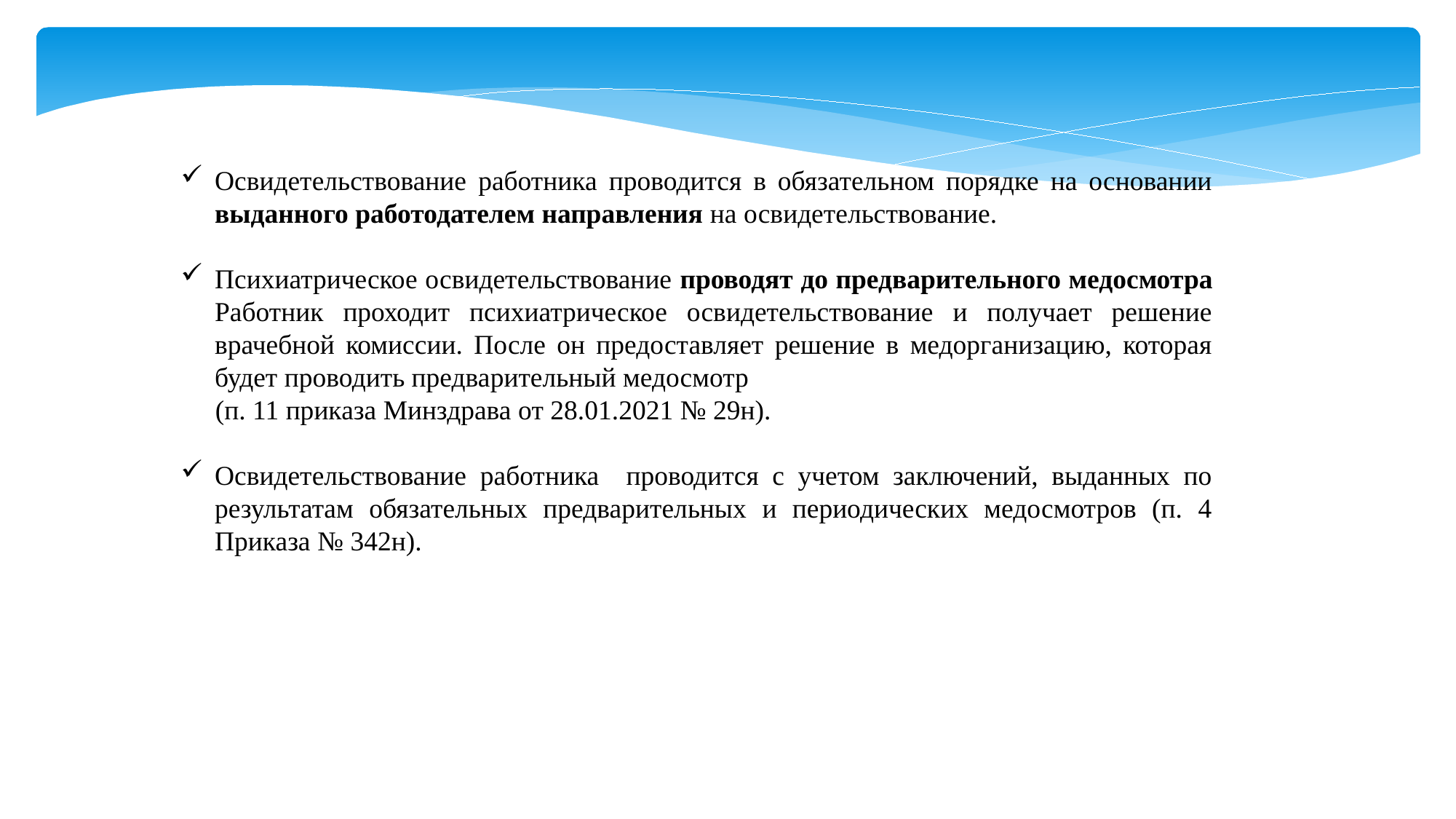

Освидетельствование работника проводится в обязательном порядке на основании выданного работодателем направления на освидетельствование.

Психиатрическое освидетельствование проводят до предварительного медосмотра Работник проходит психиатрическое освидетельствование и получает решение врачебной комиссии. После он предоставляет решение в медорганизацию, которая будет проводить предварительный медосмотр
     (п. 11 приказа Минздрава от 28.01.2021 № 29н).

Освидетельствование работника  проводится с учетом заключений, выданных по результатам обязательных предварительных и периодических медосмотров (п. 4 Приказа № 342н).